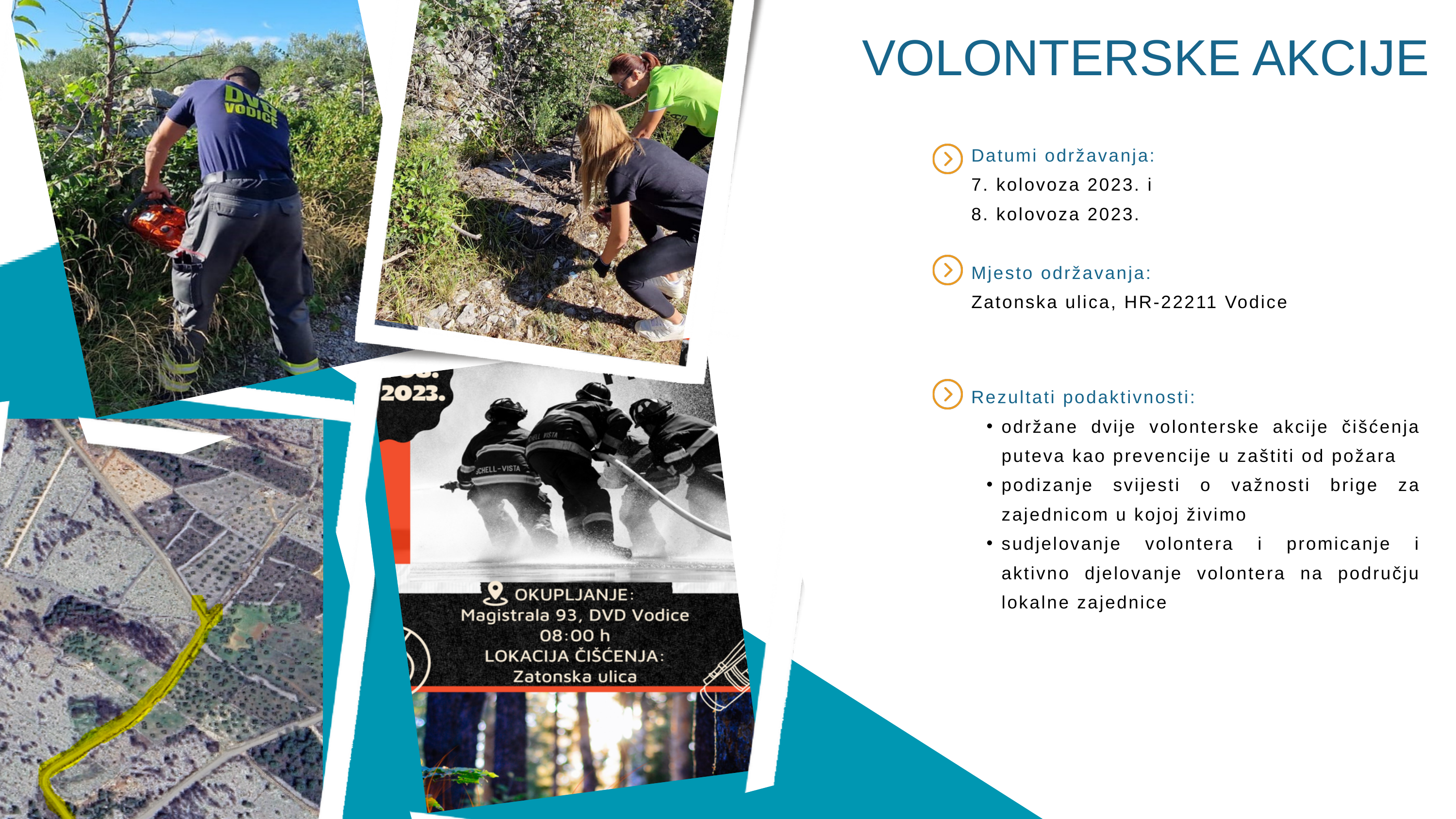

VOLONTERSKE AKCIJE
Datumi održavanja:
7. kolovoza 2023. i
8. kolovoza 2023.

Mjesto održavanja:
Zatonska ulica, HR-22211 Vodice

Rezultati podaktivnosti:
održane dvije volonterske akcije čišćenja puteva kao prevencije u zaštiti od požara
podizanje svijesti o važnosti brige za zajednicom u kojoj živimo
sudjelovanje volontera i promicanje i aktivno djelovanje volontera na području lokalne zajednice